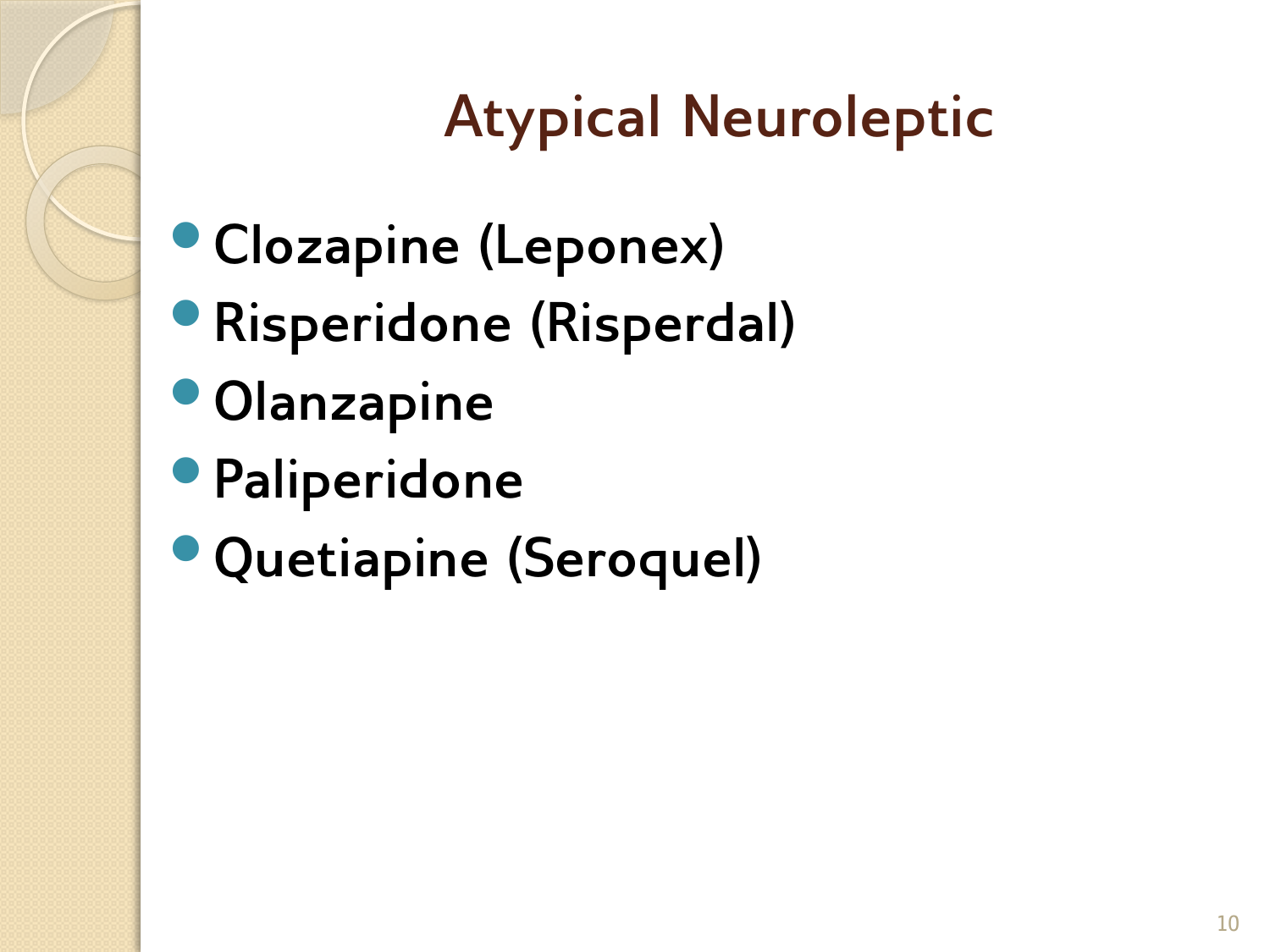

# Atypical Neuroleptic
Clozapine (Leponex)
Risperidone (Risperdal)
Olanzapine
Paliperidone
Quetiapine (Seroquel)
10